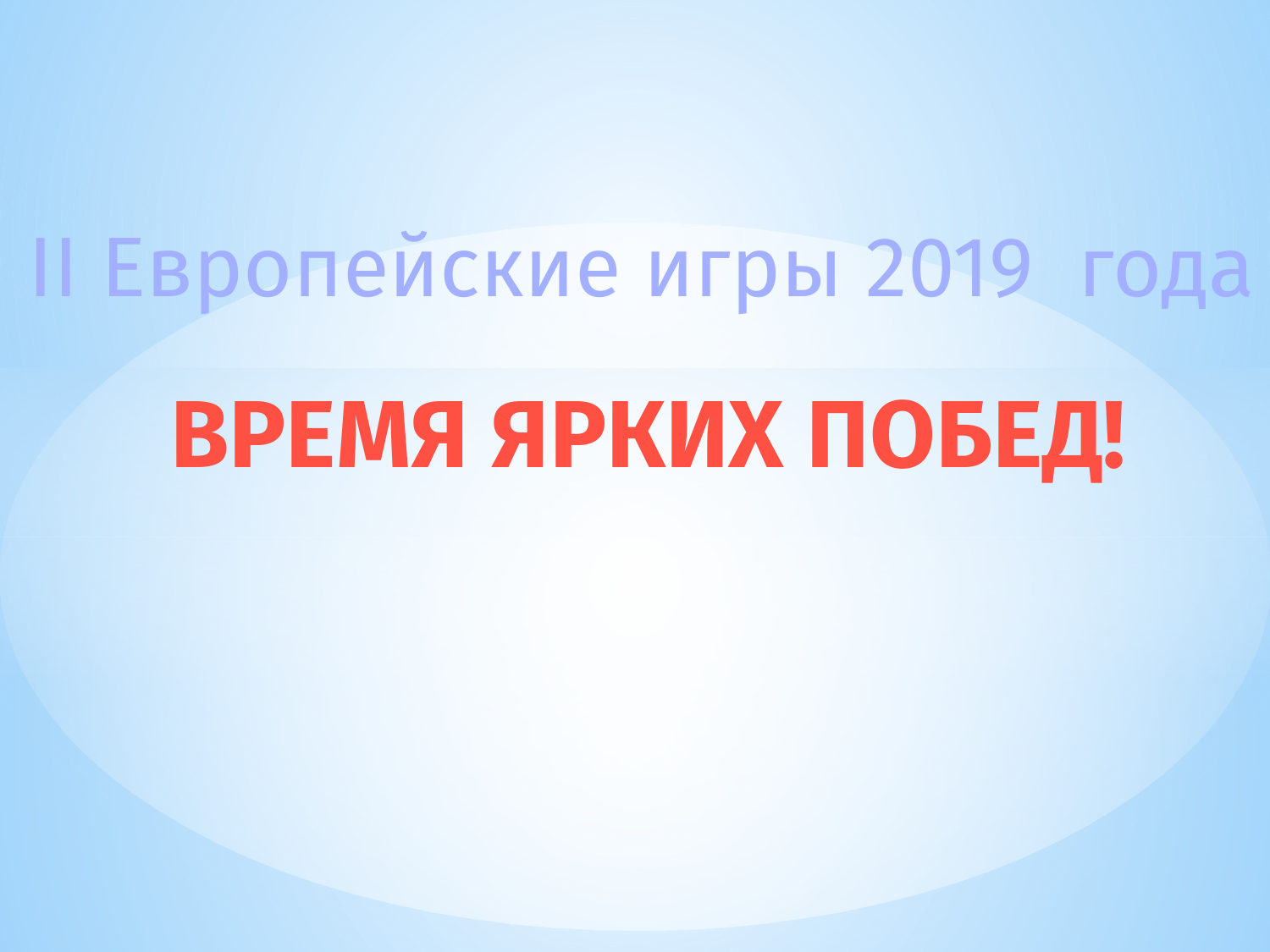

II Европейские игры 2019  года
ВРЕМЯ ЯРКИХ ПОБЕД!
#